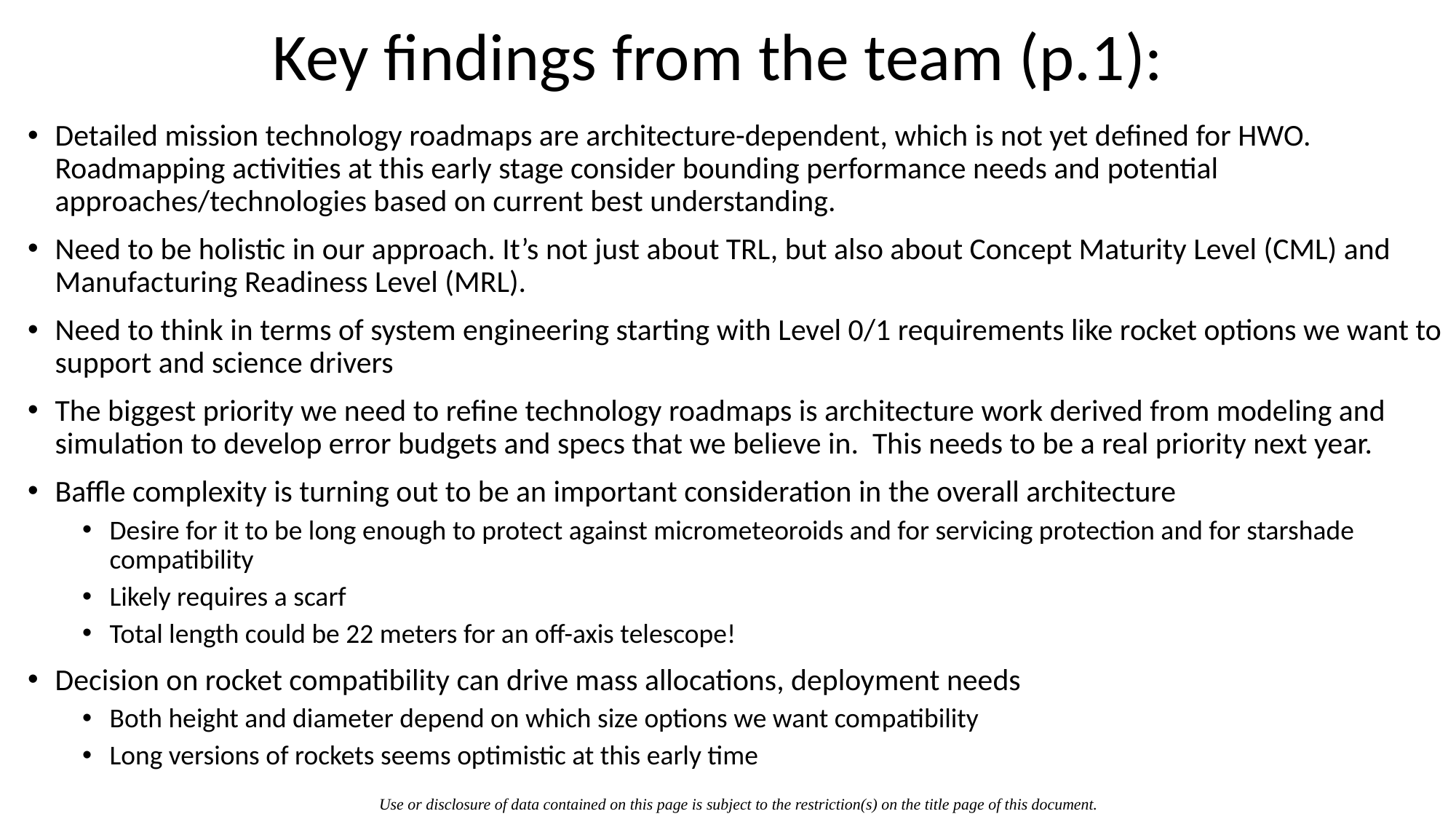

# Key findings from the team (p.1):
Detailed mission technology roadmaps are architecture-dependent, which is not yet defined for HWO. Roadmapping activities at this early stage consider bounding performance needs and potential approaches/technologies based on current best understanding.
Need to be holistic in our approach. It’s not just about TRL, but also about Concept Maturity Level (CML) and Manufacturing Readiness Level (MRL).
Need to think in terms of system engineering starting with Level 0/1 requirements like rocket options we want to support and science drivers
The biggest priority we need to refine technology roadmaps is architecture work derived from modeling and simulation to develop error budgets and specs that we believe in.  This needs to be a real priority next year.
Baffle complexity is turning out to be an important consideration in the overall architecture
Desire for it to be long enough to protect against micrometeoroids and for servicing protection and for starshade compatibility
Likely requires a scarf
Total length could be 22 meters for an off-axis telescope!
Decision on rocket compatibility can drive mass allocations, deployment needs
Both height and diameter depend on which size options we want compatibility
Long versions of rockets seems optimistic at this early time

Use or disclosure of data contained on this page is subject to the restriction(s) on the title page of this document.